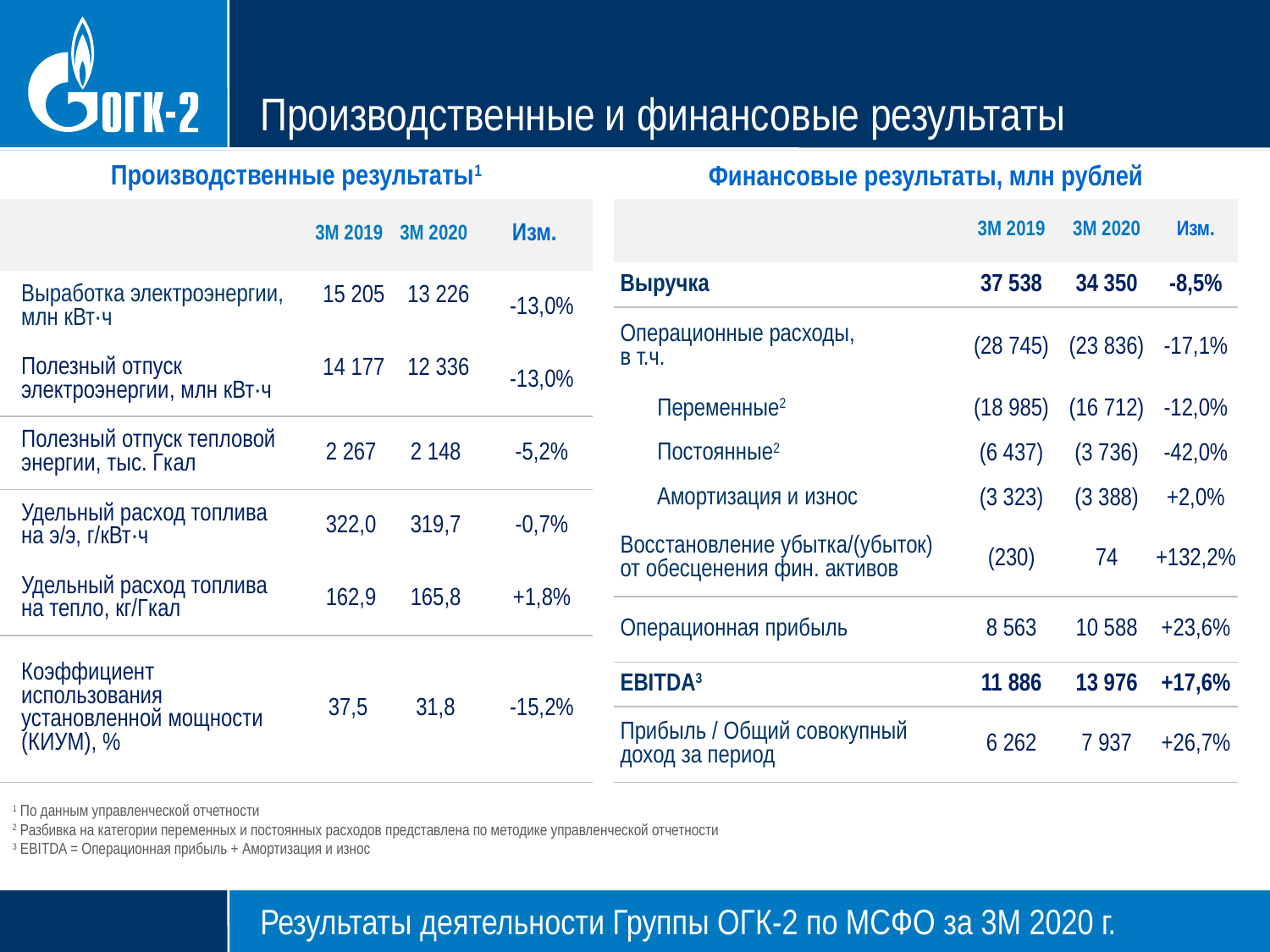

# Производственные и финансовые результаты
Производственные результаты1
Финансовые результаты, млн рублей
|  | 3М 2019 | 3М 2020 | Изм. |
| --- | --- | --- | --- |
| Выработка электроэнергии, млн кВт∙ч | 15 205 | 13 226 | -13,0% |
| Полезный отпуск электроэнергии, млн кВт∙ч | 14 177 | 12 336 | -13,0% |
| Полезный отпуск тепловой энергии, тыс. Гкал | 2 267 | 2 148 | -5,2% |
| Удельный расход топлива на э/э, г/кВт∙ч | 322,0 | 319,7 | -0,7% |
| Удельный расход топлива на тепло, кг/Гкал | 162,9 | 165,8 | +1,8% |
| Коэффициент использования установленной мощности (КИУМ), % | 37,5 | 31,8 | -15,2% |
|  | 3М 2019 | 3М 2020 | Изм. |
| --- | --- | --- | --- |
| Выручка | 37 538 | 34 350 | -8,5% |
| Операционные расходы, в т.ч. | (28 745) | (23 836) | -17,1% |
| Переменные2 | (18 985) | (16 712) | -12,0% |
| Постоянные2 | (6 437) | (3 736) | -42,0% |
| Амортизация и износ | (3 323) | (3 388) | +2,0% |
| Восстановление убытка/(убыток) от обесценения фин. активов | (230) | 74 | +132,2% |
| Операционная прибыль | 8 563 | 10 588 | +23,6% |
| EBITDA3 | 11 886 | 13 976 | +17,6% |
| Прибыль / Общий совокупный доход за период | 6 262 | 7 937 | +26,7% |
1 По данным управленческой отчетности
2 Разбивка на категории переменных и постоянных расходов представлена по методике управленческой отчетности
3 EBITDA = Операционная прибыль + Амортизация и износ
Результаты деятельности Группы ОГК-2 по МСФО за 3М 2020 г.